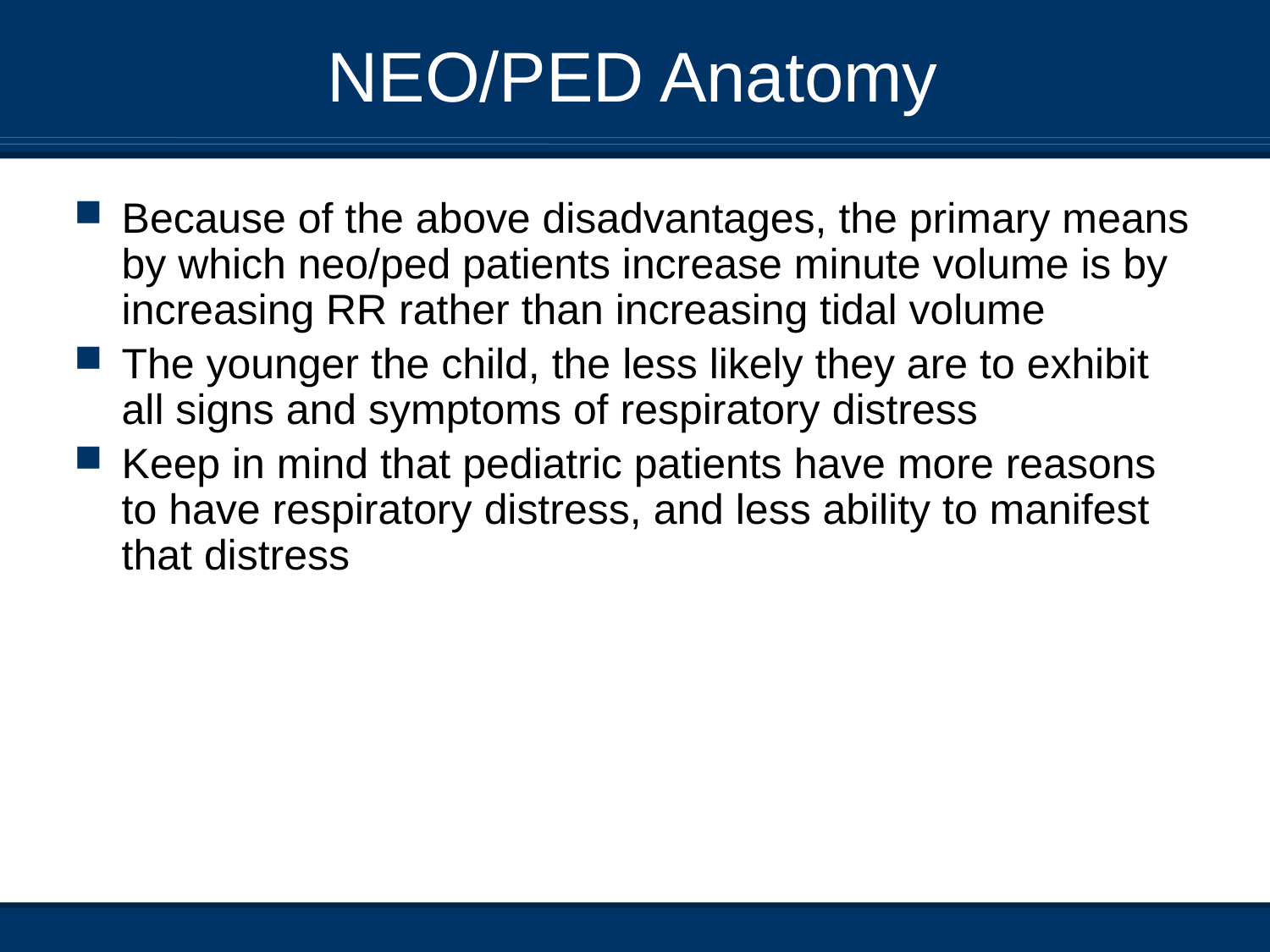

# NEO/PED Anatomy
Because of the above disadvantages, the primary means by which neo/ped patients increase minute volume is by increasing RR rather than increasing tidal volume
The younger the child, the less likely they are to exhibit all signs and symptoms of respiratory distress
Keep in mind that pediatric patients have more reasons to have respiratory distress, and less ability to manifest that distress